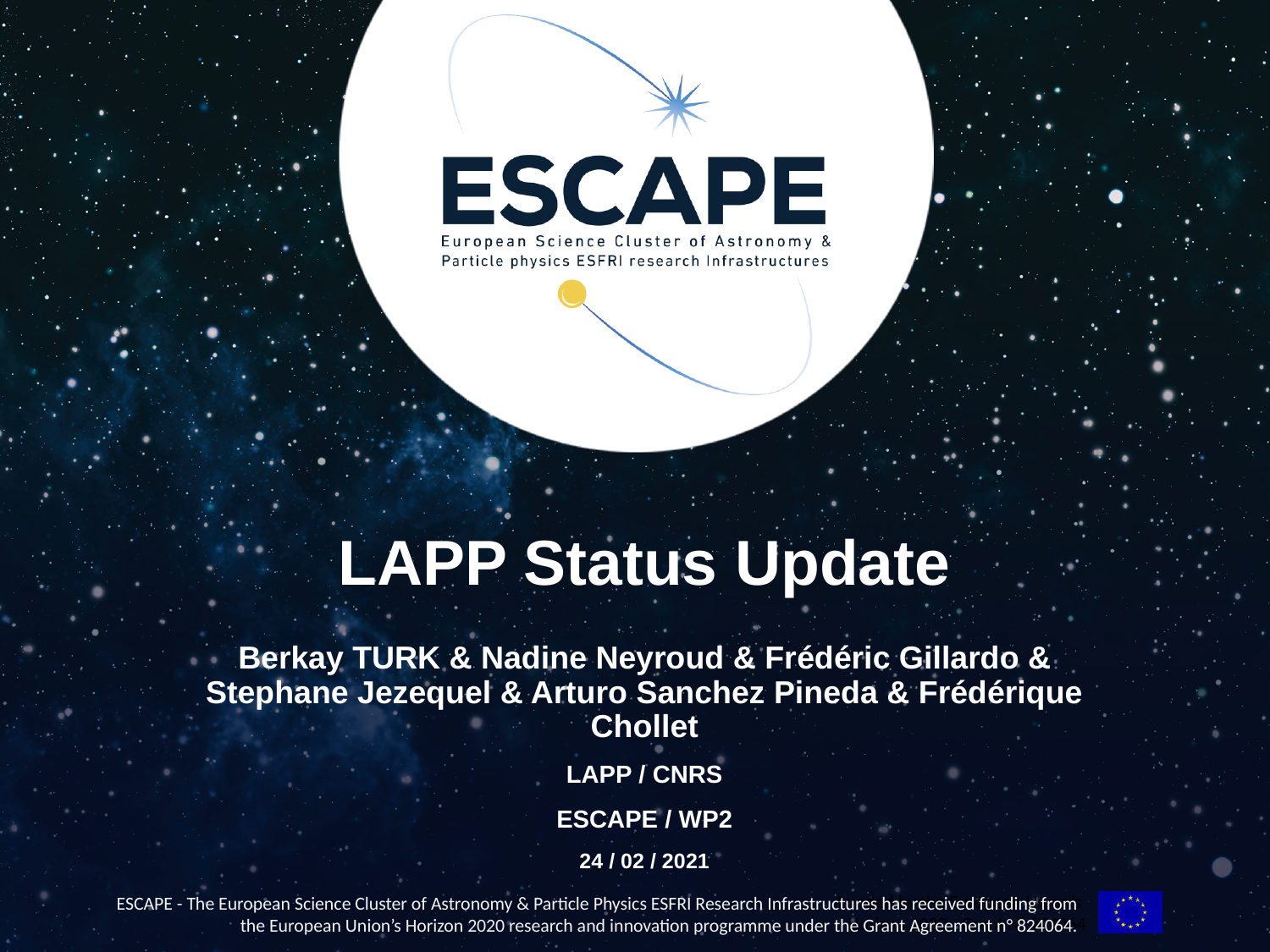

# LAPP Status Update
Berkay TURK & Nadine Neyroud & Frédéric Gillardo & Stephane Jezequel & Arturo Sanchez Pineda & Frédérique Chollet
LAPP / CNRS
ESCAPE / WP2
24 / 02 / 2021